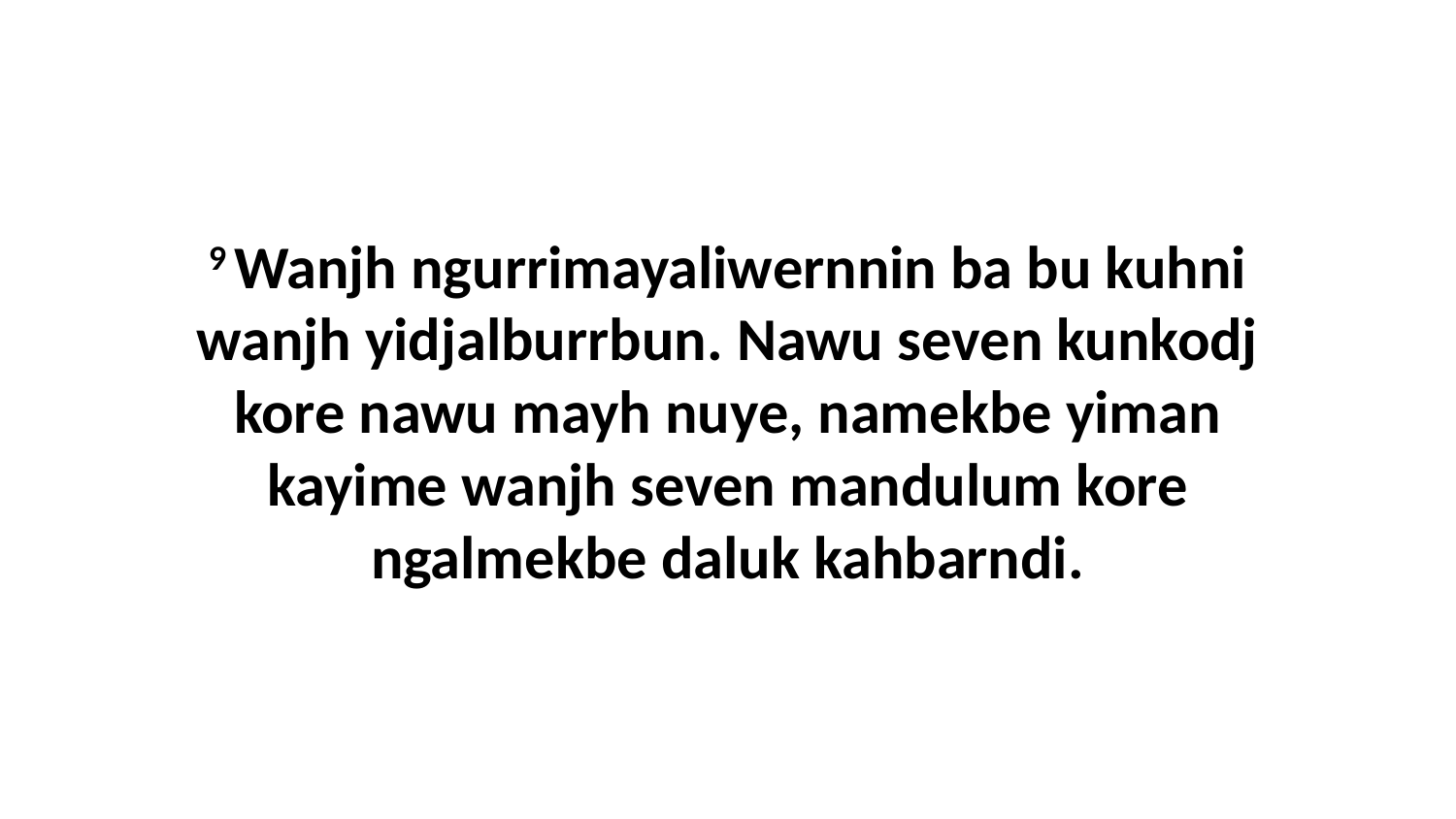

9 Wanjh ngurrimayaliwernnin ba bu kuhni wanjh yidjalburrbun. Nawu seven kunkodj kore nawu mayh nuye, namekbe yiman kayime wanjh seven mandulum kore ngalmekbe daluk kahbarndi.